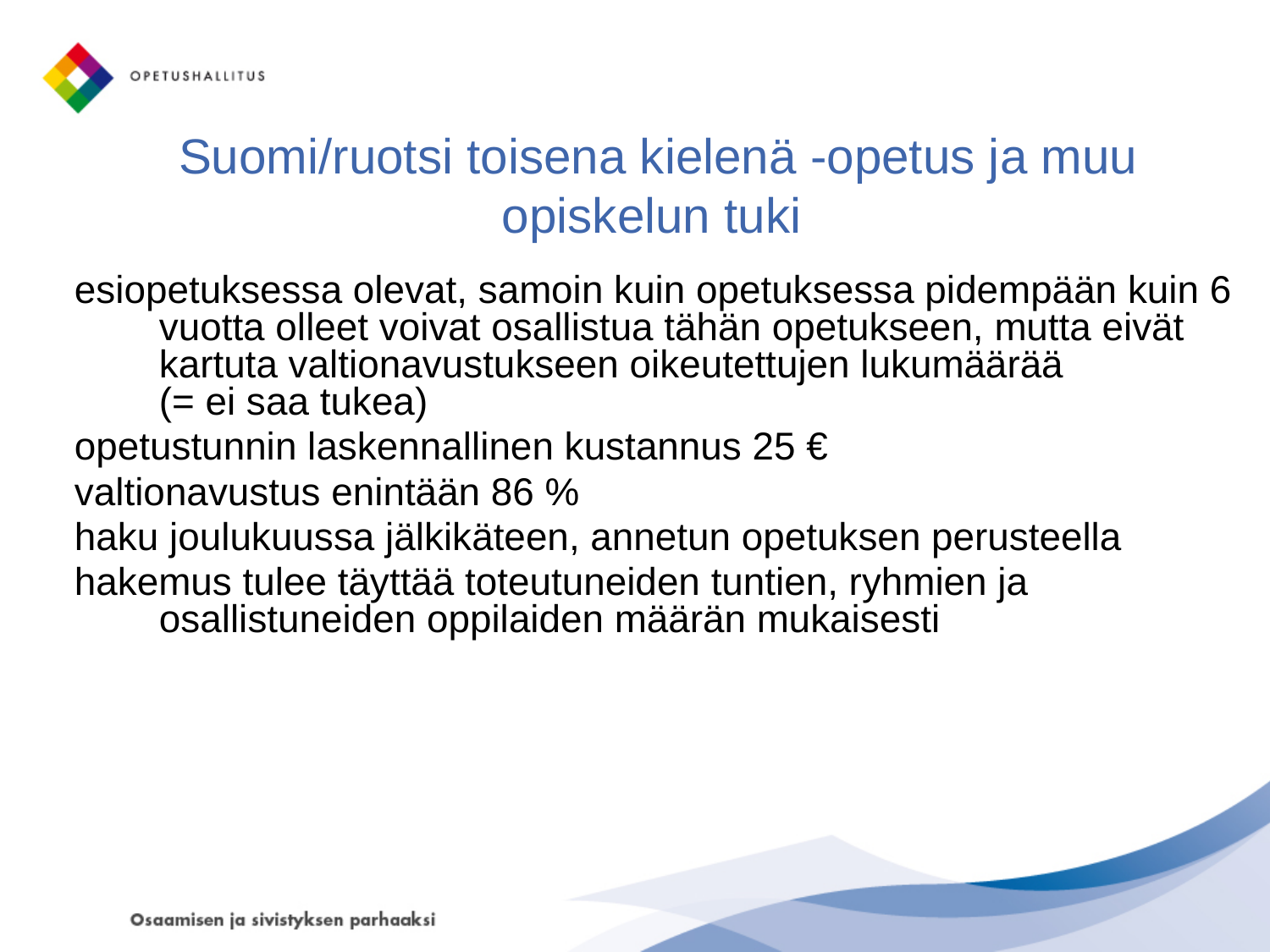

# Suomi/ruotsi toisena kielenä -opetus ja muu opiskelun tuki
esiopetuksessa olevat, samoin kuin opetuksessa pidempään kuin 6 vuotta olleet voivat osallistua tähän opetukseen, mutta eivät kartuta valtionavustukseen oikeutettujen lukumäärää
(= ei saa tukea)
opetustunnin laskennallinen kustannus 25 €
valtionavustus enintään 86 %
haku joulukuussa jälkikäteen, annetun opetuksen perusteella
hakemus tulee täyttää toteutuneiden tuntien, ryhmien ja osallistuneiden oppilaiden määrän mukaisesti